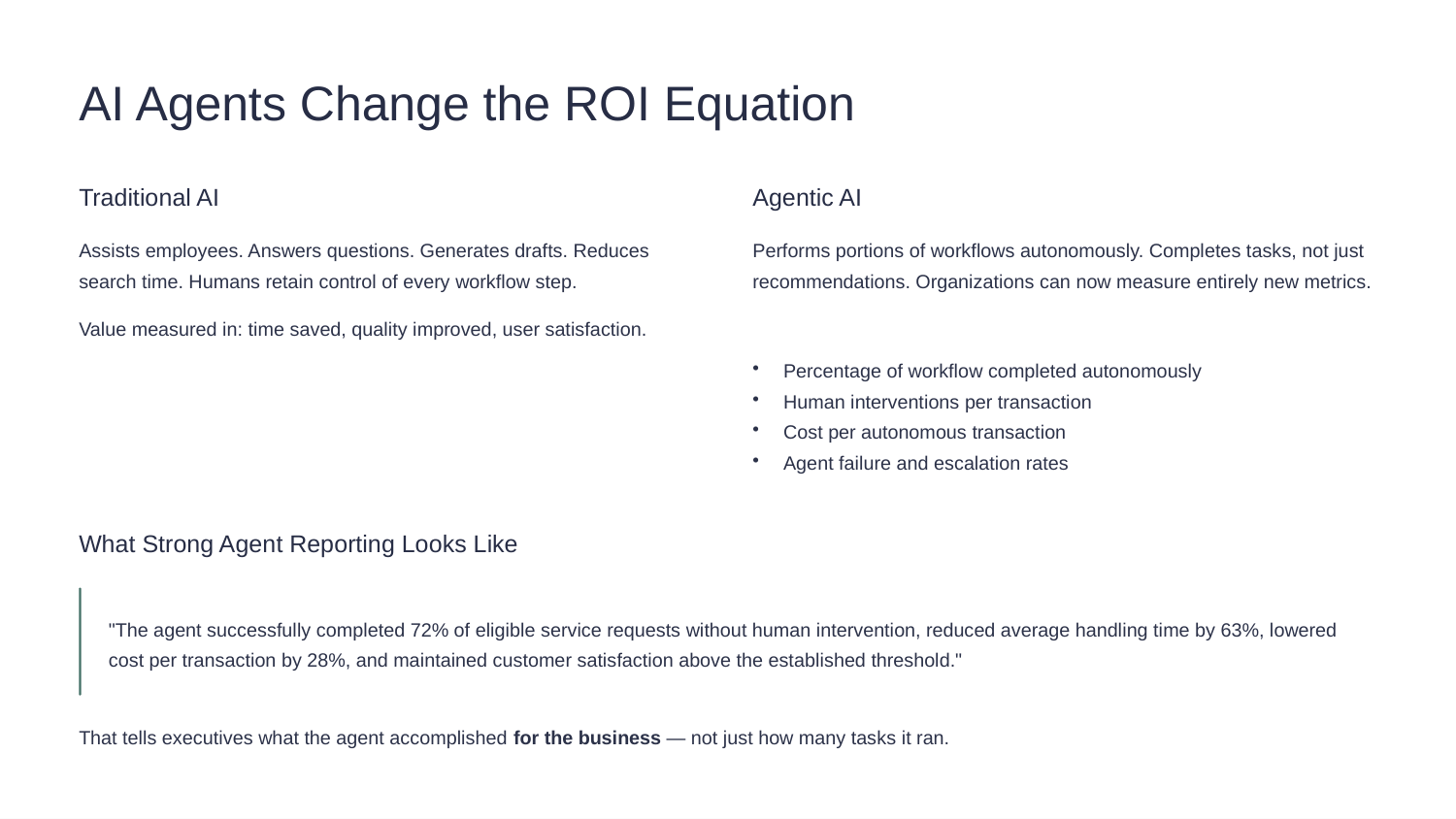

AI Agents Change the ROI Equation
Traditional AI
Agentic AI
Assists employees. Answers questions. Generates drafts. Reduces search time. Humans retain control of every workflow step.
Value measured in: time saved, quality improved, user satisfaction.
Performs portions of workflows autonomously. Completes tasks, not just recommendations. Organizations can now measure entirely new metrics.
Percentage of workflow completed autonomously
Human interventions per transaction
Cost per autonomous transaction
Agent failure and escalation rates
What Strong Agent Reporting Looks Like

"The agent successfully completed 72% of eligible service requests without human intervention, reduced average handling time by 63%, lowered cost per transaction by 28%, and maintained customer satisfaction above the established threshold."
That tells executives what the agent accomplished for the business — not just how many tasks it ran.